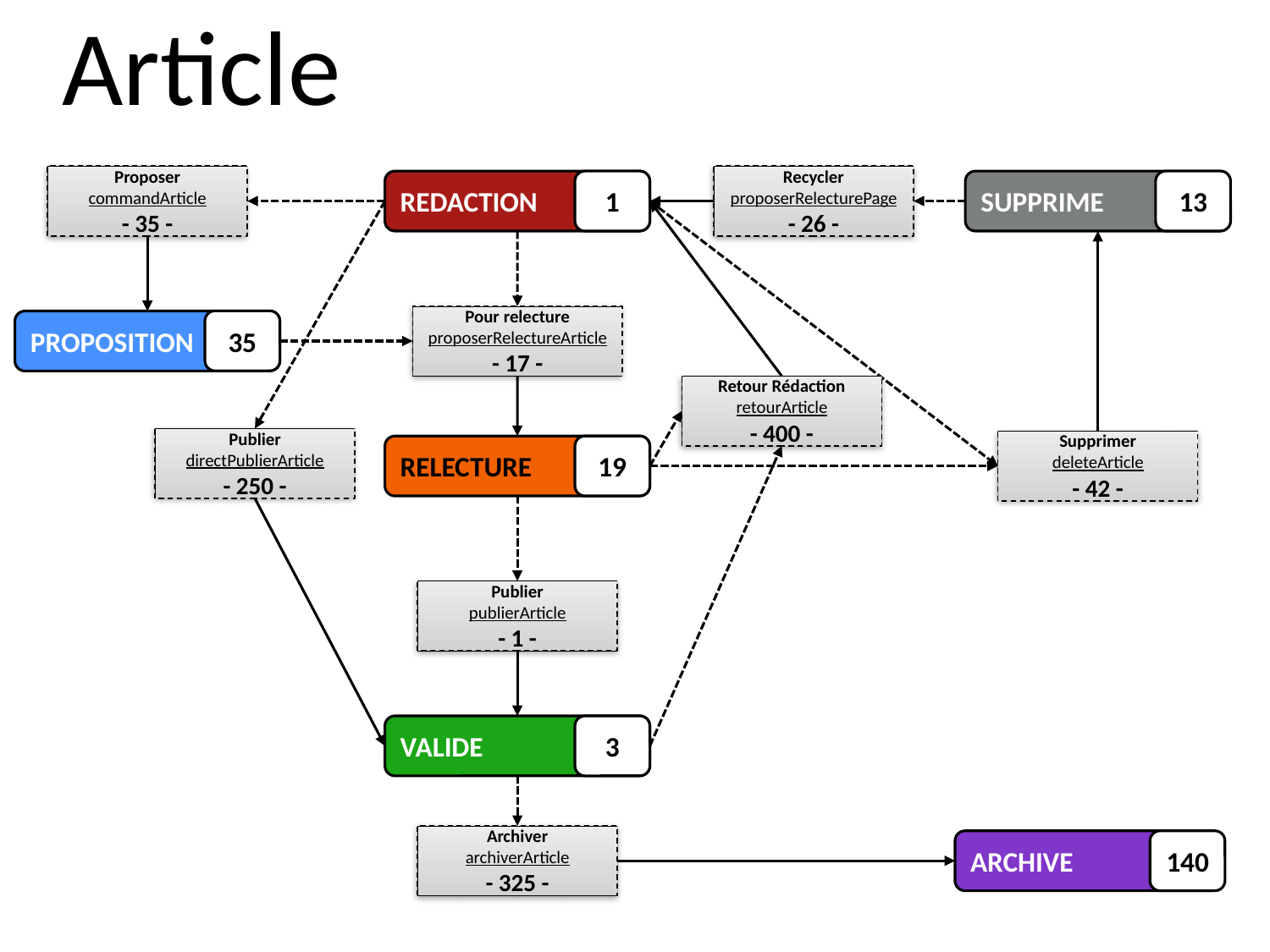

# Article
Proposer
commandArticle
- 35 -
Recycler
proposerRelecturePage
- 26 -
REDACTION
1
SUPPRIME
13
Pour relecture
proposerRelectureArticle
- 17 -
35
PROPOSITION
Retour Rédaction
retourArticle
- 400 -
Publier
directPublierArticle
- 250 -
Supprimer
deleteArticle
- 42 -
RELECTURE
19
Publier
publierArticle
- 1 -
VALIDE
3
Archiver
archiverArticle
- 325 -
ARCHIVE
140